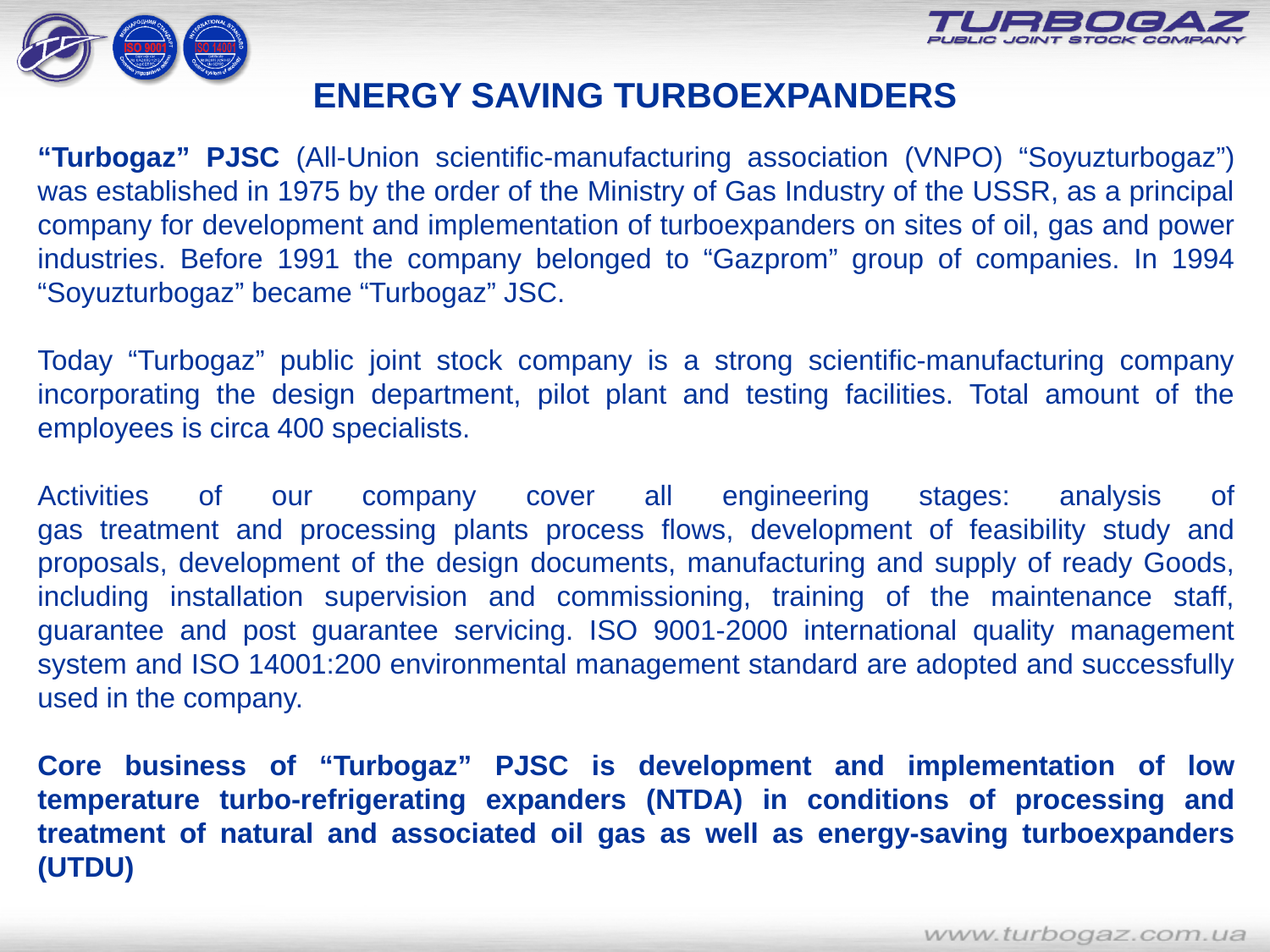

ENERGY SAVING TURBOEXPANDERS
“Turbogaz” PJSC (All-Union scientific-manufacturing association (VNPО) “Soyuzturbogaz”) was established in 1975 by the order of the Ministry of Gas Industry of the USSR, as a principal company for development and implementation of turboexpanders on sites of oil, gas and power industries. Before 1991 the company belonged to “Gazprom” group of companies. In 1994 “Soyuzturbogaz” became “Turbogaz” JSC.

Today “Turbogaz” public joint stock company is a strong scientific-manufacturing company incorporating the design department, pilot plant and testing facilities. Total amount of the employees is circa 400 specialists.

Activities of our company cover all engineering stages: analysis of
gas treatment and processing plants process flows, development of feasibility study and proposals, development of the design documents, manufacturing and supply of ready Goods, including installation supervision and commissioning, training of the maintenance staff, guarantee and post guarantee servicing. ISO 9001-2000 international quality management system and ISO 14001:200 environmental management standard are adopted and successfully used in the company.
Core business of “Turbogaz” PJSC is development and implementation of low temperature turbo-refrigerating expanders (NTDA) in conditions of processing and treatment of natural and associated oil gas as well as energy-saving turboexpanders (UTDU)